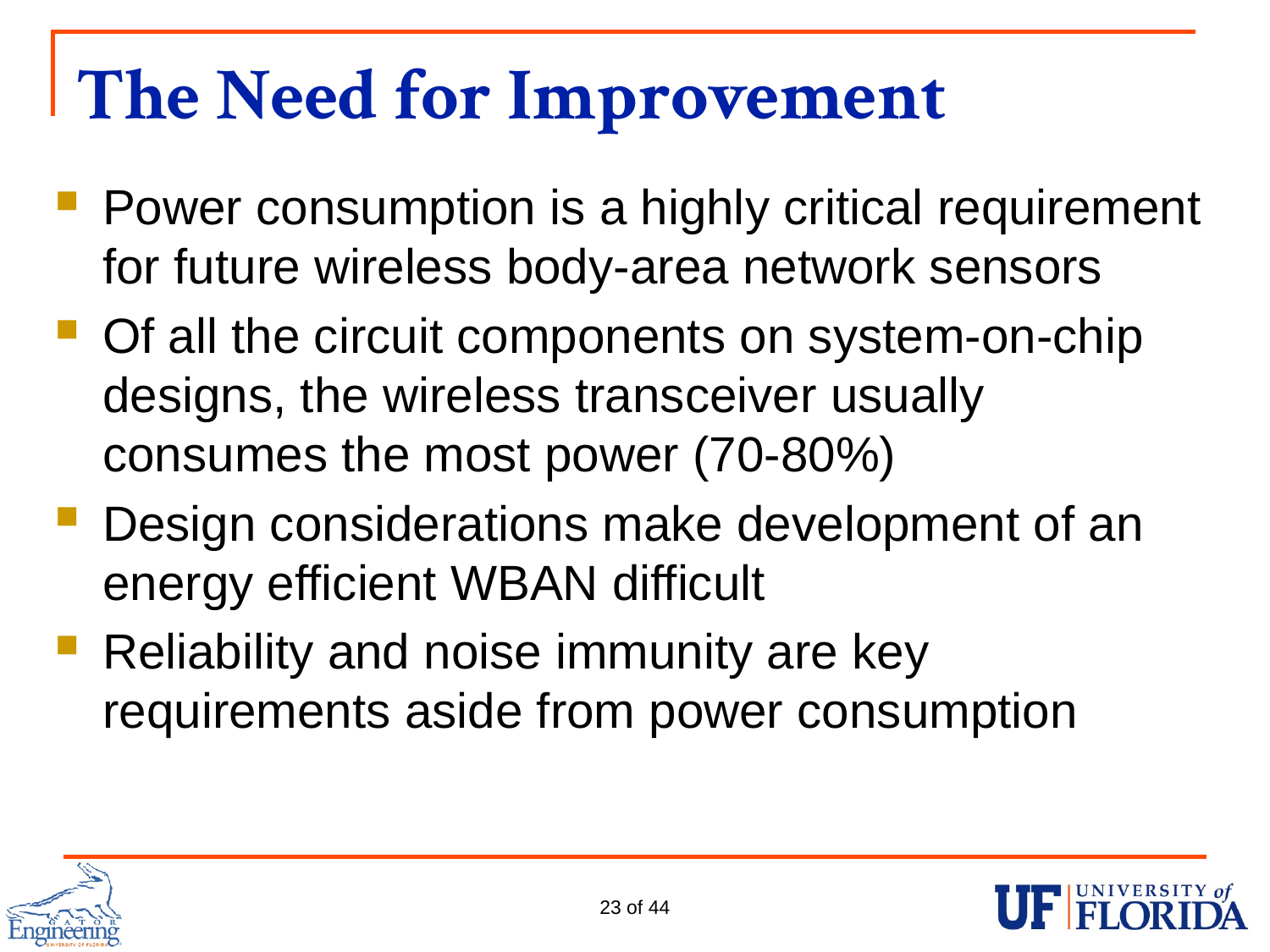

# The Need for Improvement
Power consumption is a highly critical requirement for future wireless body-area network sensors
Of all the circuit components on system-on-chip designs, the wireless transceiver usually consumes the most power (70-80%)
Design considerations make development of an energy efficient WBAN difficult
Reliability and noise immunity are key requirements aside from power consumption